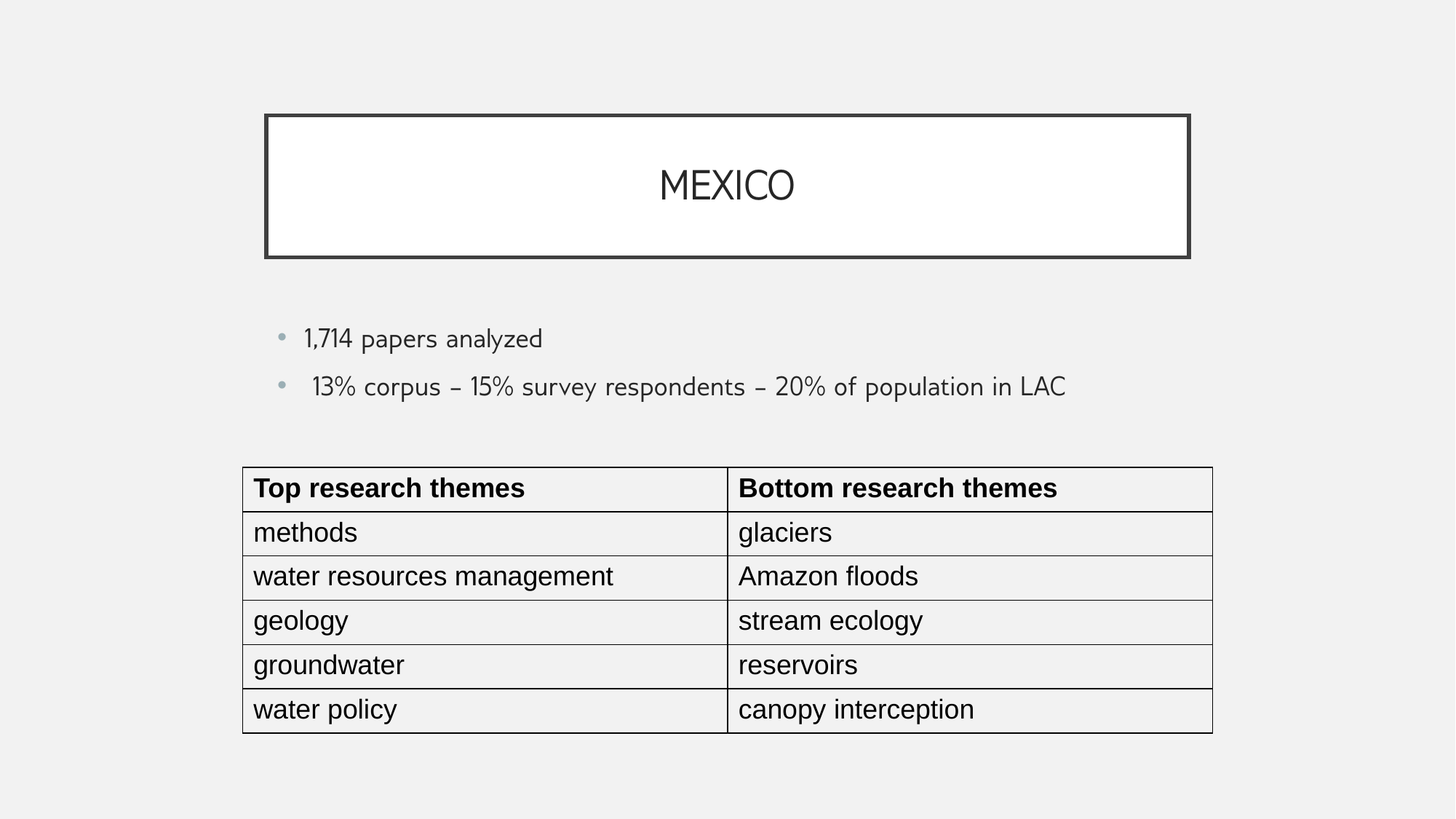

# MEXICO
1,714 papers analyzed
 13% corpus – 15% survey respondents – 20% of population in LAC
| Top research themes | Bottom research themes |
| --- | --- |
| methods | glaciers |
| water resources management | Amazon floods |
| geology | stream ecology |
| groundwater | reservoirs |
| water policy | canopy interception |